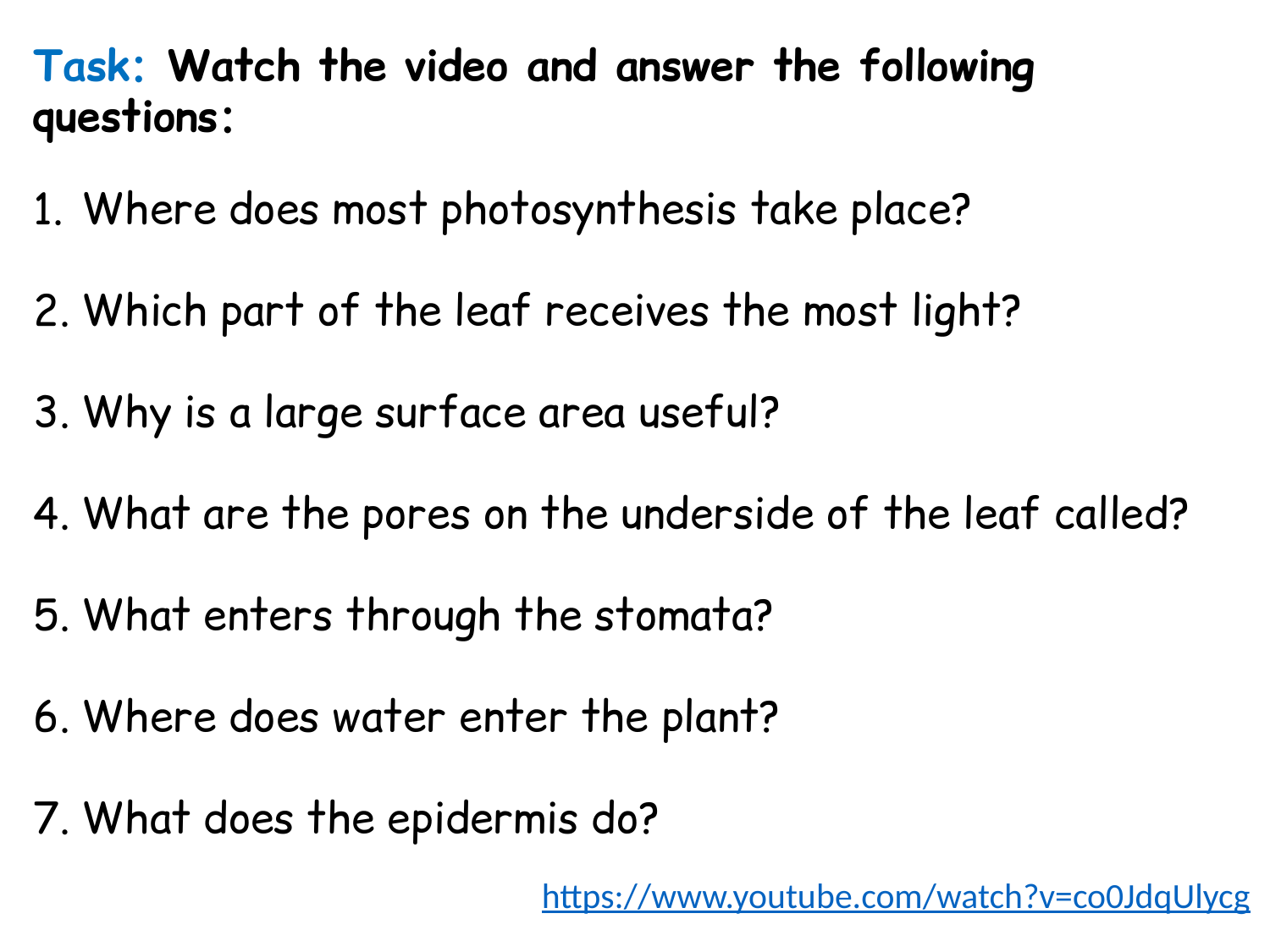

Task: Watch the video and answer the following questions:

Where does most photosynthesis take place?

Which part of the leaf receives the most light?

Why is a large surface area useful?

What are the pores on the underside of the leaf called?

What enters through the stomata?

Where does water enter the plant?

What does the epidermis do?
https://www.youtube.com/watch?v=co0JdqUlycg